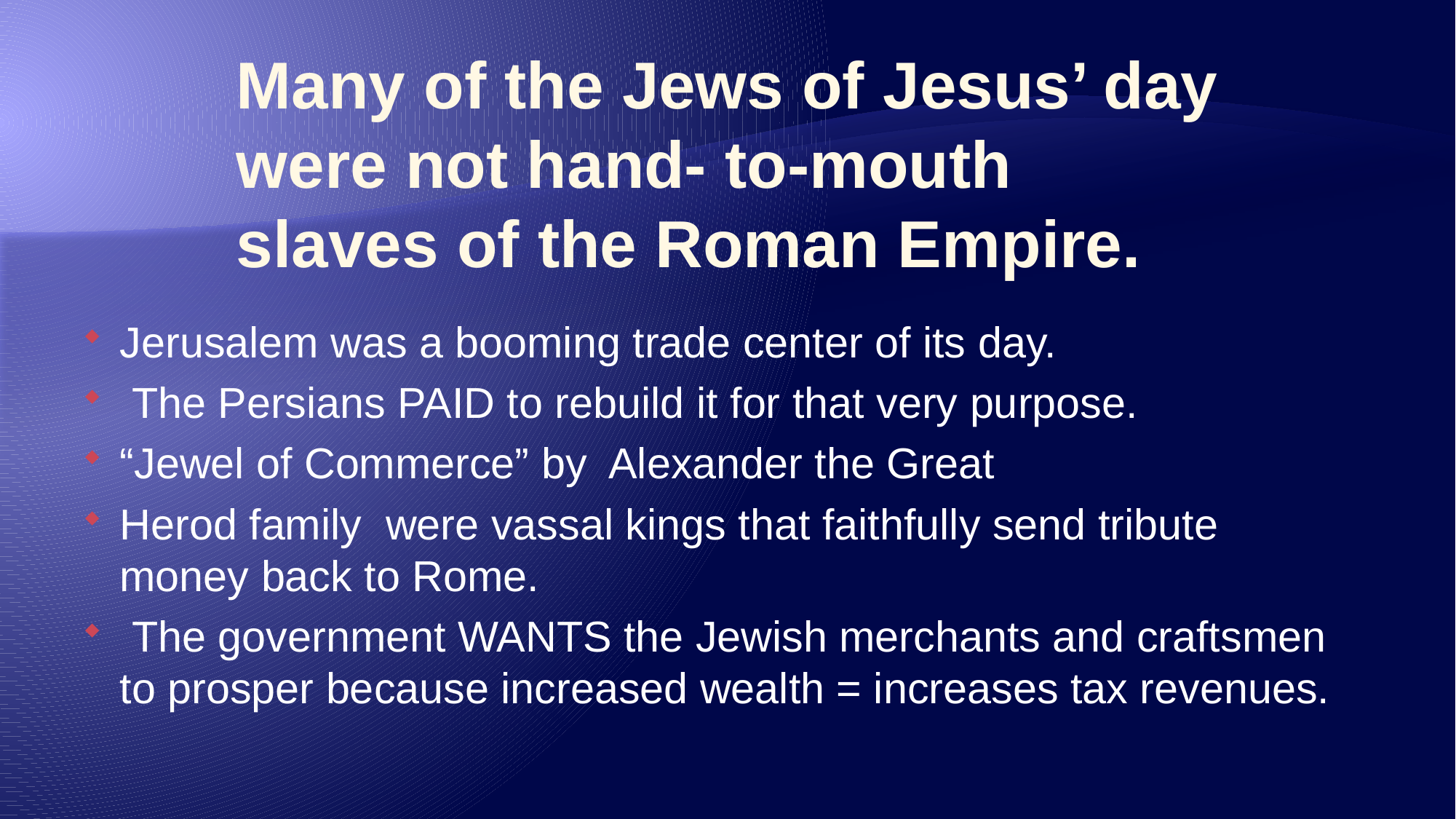

# Many of the Jews of Jesus’ day were not hand- to-mouth slaves of the Roman Empire.
Jerusalem was a booming trade center of its day.
 The Persians PAID to rebuild it for that very purpose.
“Jewel of Commerce” by  Alexander the Great
Herod family  were vassal kings that faithfully send tribute money back to Rome.
 The government WANTS the Jewish merchants and craftsmen to prosper because increased wealth = increases tax revenues.